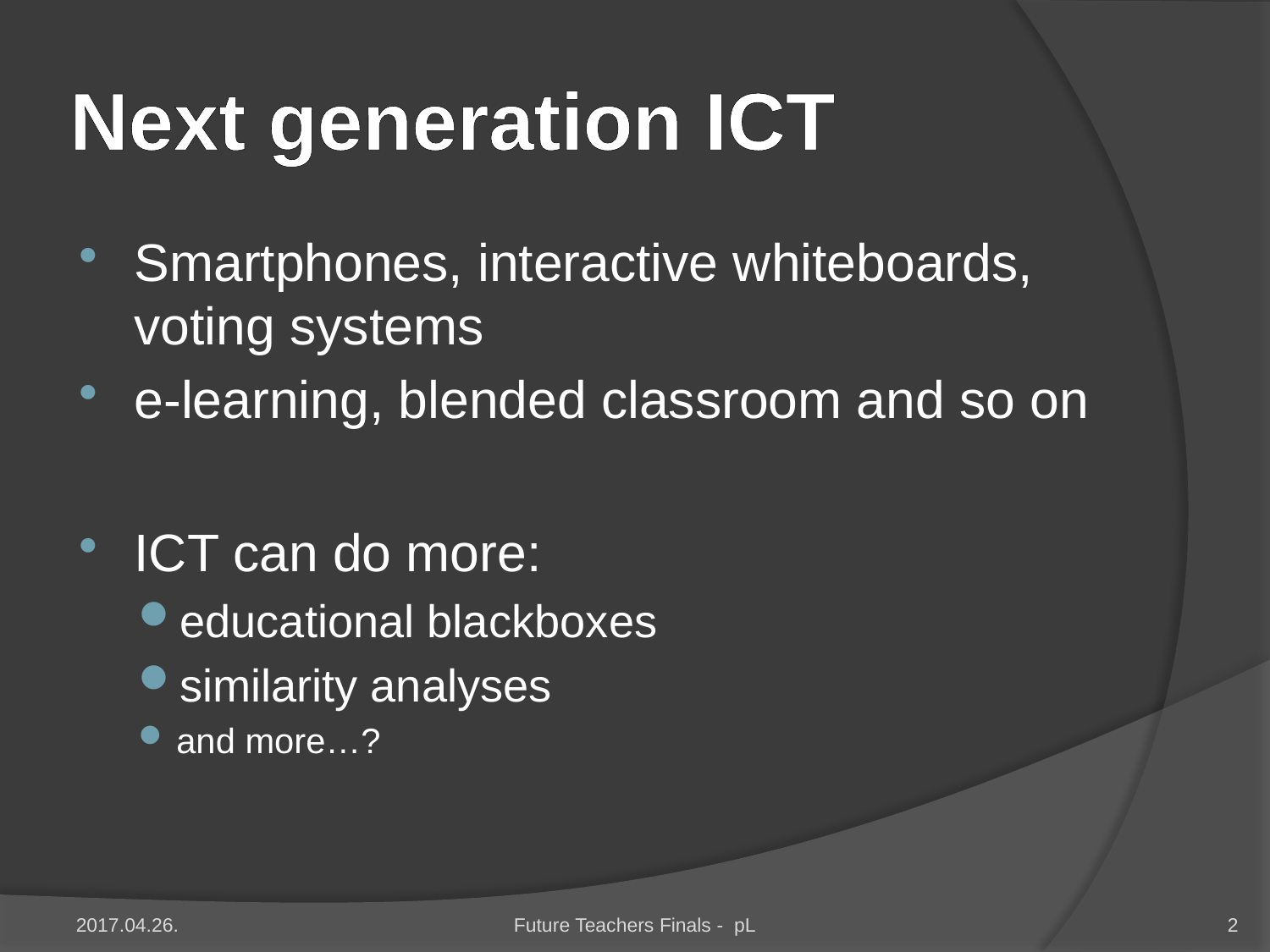

# Next generation ICT
Smartphones, interactive whiteboards, voting systems
e-learning, blended classroom and so on

ICT can do more:
educational blackboxes
similarity analyses
and more…?
2017.04.26.
Future Teachers Finals -  pL
2